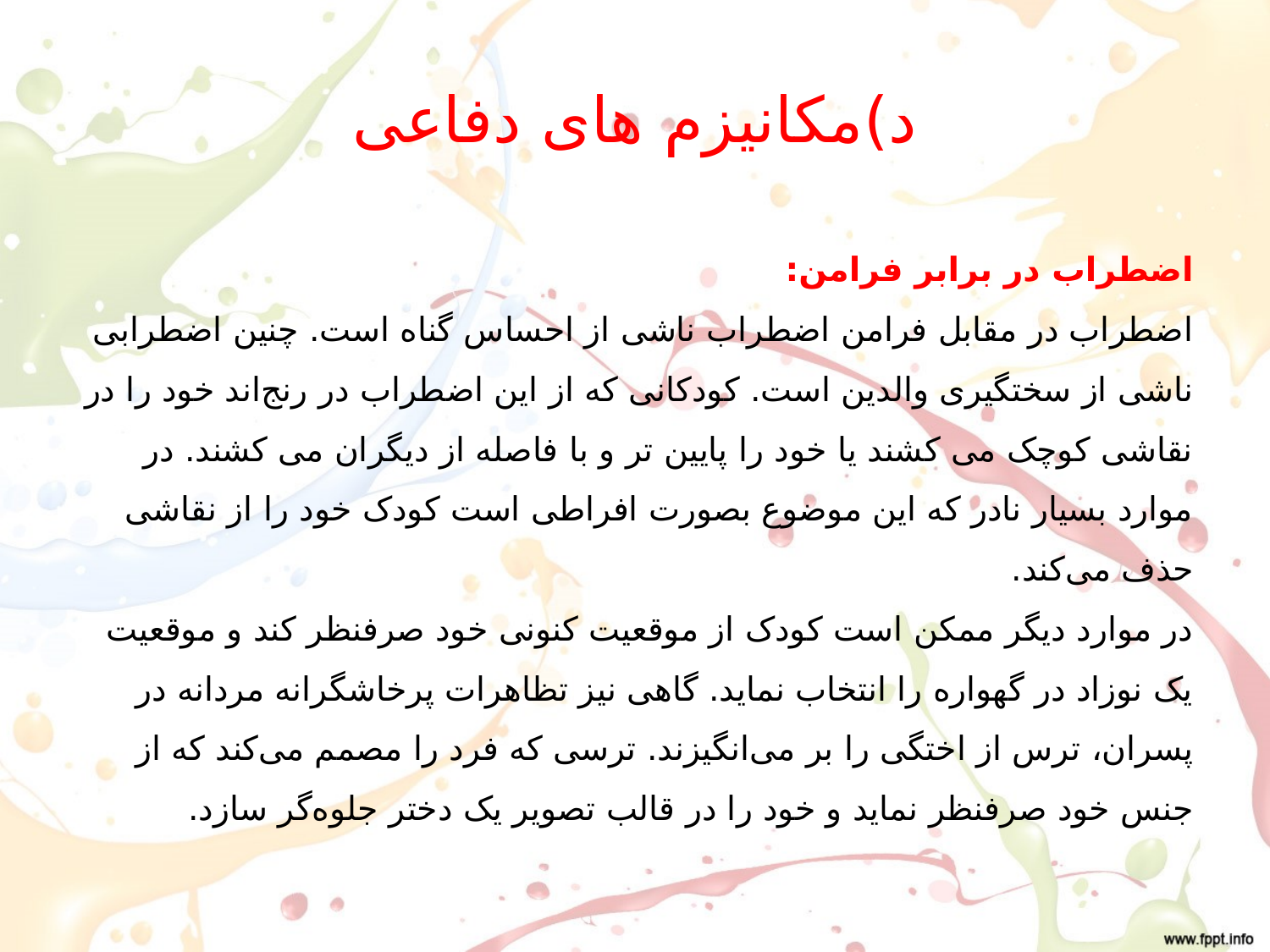

# د)مکانیزم های دفاعی
اضطراب در برابر فرامن:
اضطراب در مقابل فرامن اضطراب ناشی از احساس گناه است. چنین اضطرابی ناشی از سختگیری والدین است. کودکانی که از این اضطراب در رنج‌اند خود را در نقاشی کوچک می کشند یا خود را پایین تر و با فاصله از دیگران می کشند. در موارد بسیار نادر که این موضوع بصورت افراطی است کودک خود را از نقاشی حذف می‌کند.
در موارد دیگر ممکن است کودک از موقعیت کنونی خود صرفنظر کند و موقعیت یک نوزاد در گهواره را انتخاب نماید. گاهی نیز تظاهرات پرخاشگرانه مردانه در پسران، ترس از اختگی را بر می‌انگیزند. ترسی که فرد را مصمم می‌کند که از جنس خود صرفنظر نماید و خود را در قالب تصویر یک دختر جلوه‌گر سازد.